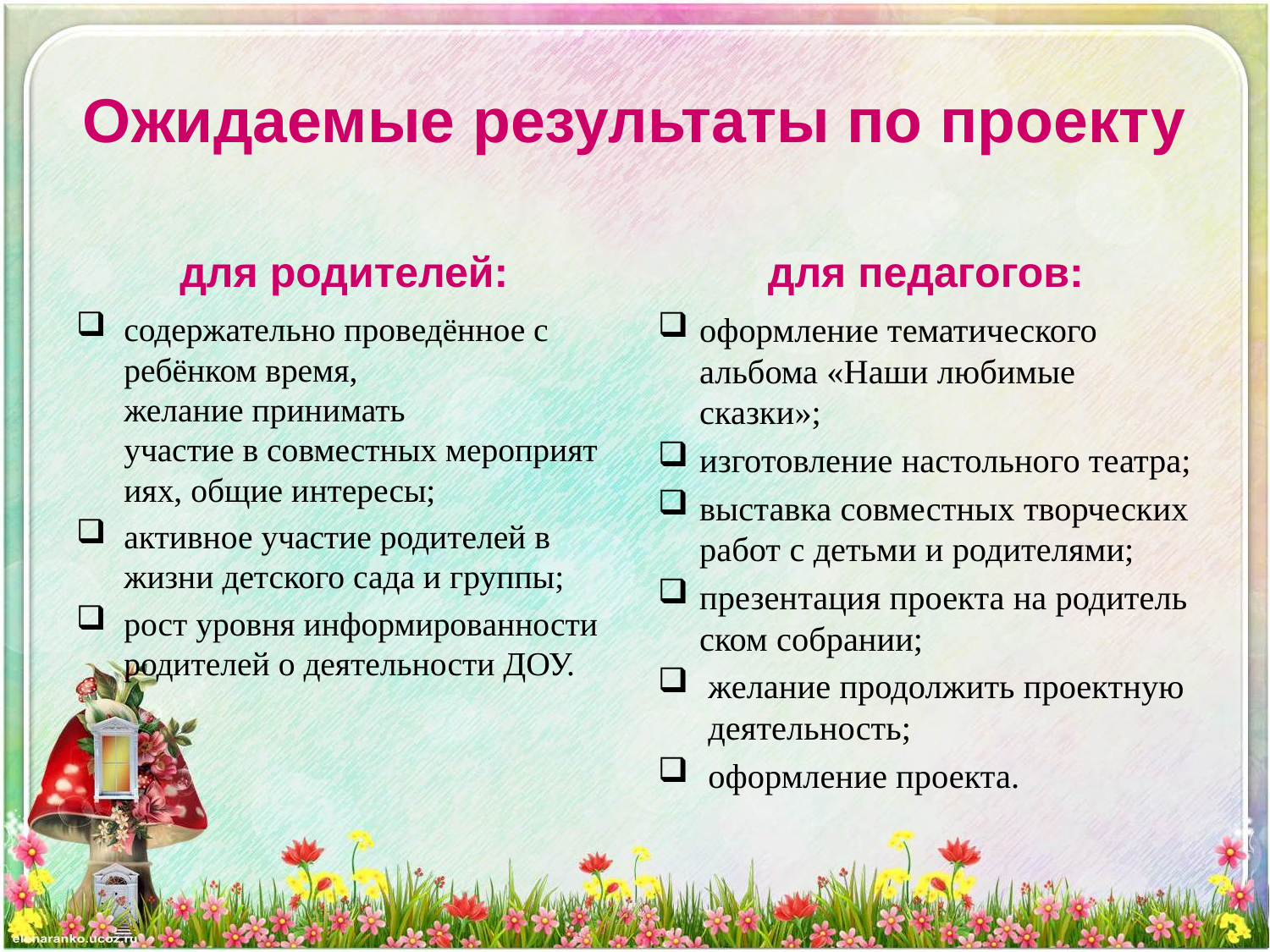

# Ожидаемые результаты по проекту
для родителей:
для педагогов:
содержательно проведённое с ребёнком время, желание принимать участие в совместных мероприятиях, общие интересы;
активное участие родителей в жизни детского сада и группы;
рост уровня информированности родителей о деятельности ДОУ.

оформление тематического альбома «Наши любимые сказки»;
изготовление настольного театра;
выставка совместных творческих работ с детьми и родителями;
презентация проекта на родительском собрании;
 желание продолжить проектную деятельность;
 оформление проекта.